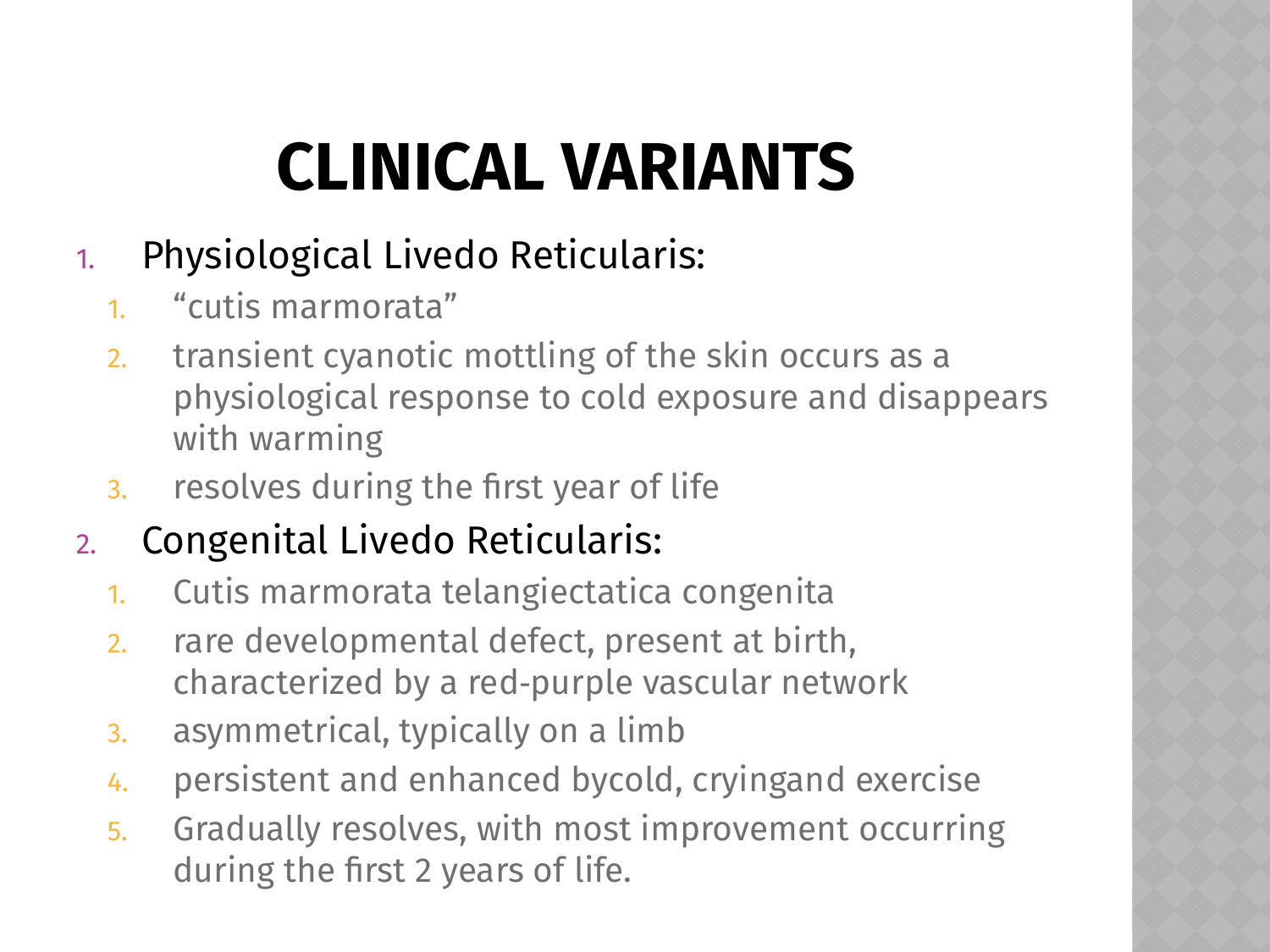

# Clinical variants
Physiological Livedo Reticularis:
“cutis marmorata”
transient cyanotic mottling of the skin occurs as a physiological response to cold exposure and disappears with warming
resolves during the first year of life
Congenital Livedo Reticularis:
Cutis marmorata telangiectatica congenita
rare developmental defect, present at birth, characterized by a red‐purple vascular network
asymmetrical, typically on a limb
persistent and enhanced bycold, cryingand exercise
Gradually resolves, with most improvement occurring during the first 2 years of life.